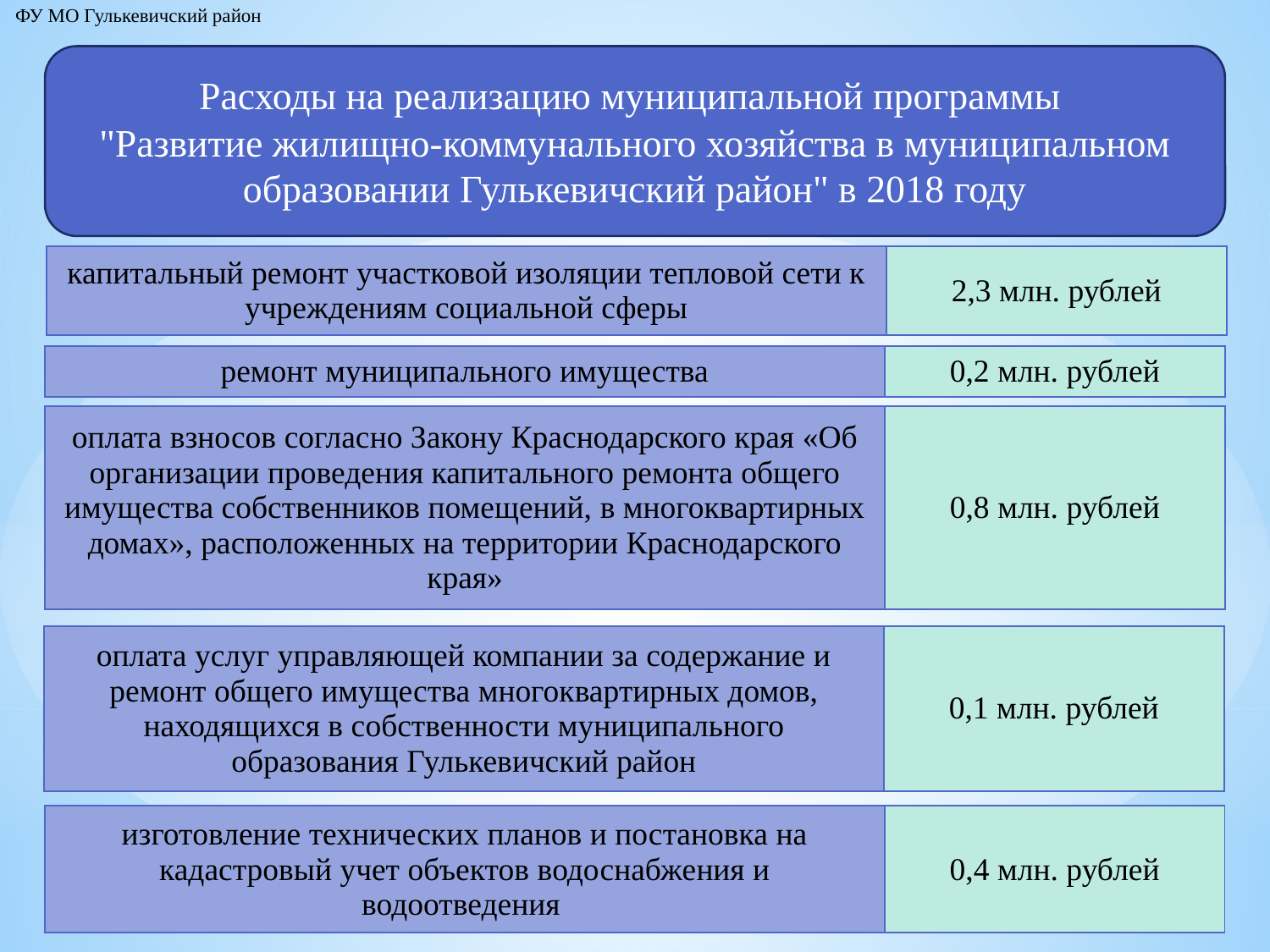

ФУ МО Гулькевичский район
Расходы на реализацию муниципальной программы
"Развитие жилищно-коммунального хозяйства в муниципальном образовании Гулькевичский район" в 2018 году
| капитальный ремонт участковой изоляции тепловой сети к учреждениям социальной сферы | 2,3 млн. рублей |
| --- | --- |
| ремонт муниципального имущества | 0,2 млн. рублей |
| --- | --- |
| оплата взносов согласно Закону Краснодарского края «Об организации проведения капитального ремонта общего имущества собственников помещений, в многоквартирных домах», расположенных на территории Краснодарского края» | 0,8 млн. рублей |
| --- | --- |
| оплата услуг управляющей компании за содержание и ремонт общего имущества многоквартирных домов, находящихся в собственности муниципального образования Гулькевичский район | 0,1 млн. рублей |
| --- | --- |
| изготовление технических планов и постановка на кадастровый учет объектов водоснабжения и водоотведения | 0,4 млн. рублей |
| --- | --- |